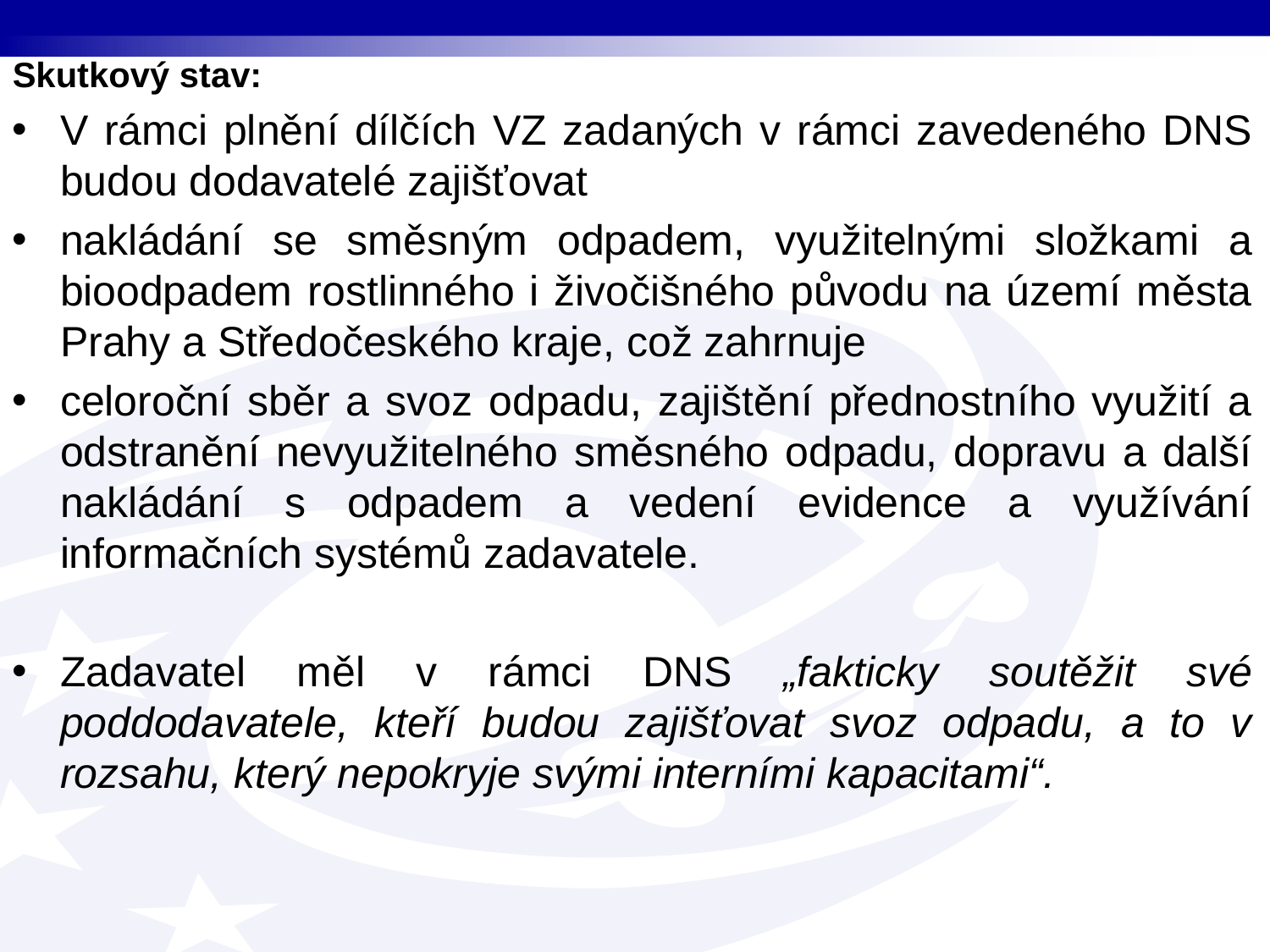

Skutkový stav:
V rámci plnění dílčích VZ zadaných v rámci zavedeného DNS budou dodavatelé zajišťovat
nakládání se směsným odpadem, využitelnými složkami a bioodpadem rostlinného i živočišného původu na území města Prahy a Středočeského kraje, což zahrnuje
celoroční sběr a svoz odpadu, zajištění přednostního využití a odstranění nevyužitelného směsného odpadu, dopravu a další nakládání s odpadem a vedení evidence a využívání informačních systémů zadavatele.

Zadavatel měl v rámci DNS „fakticky soutěžit své poddodavatele, kteří budou zajišťovat svoz odpadu, a to v rozsahu, který nepokryje svými interními kapacitami“.